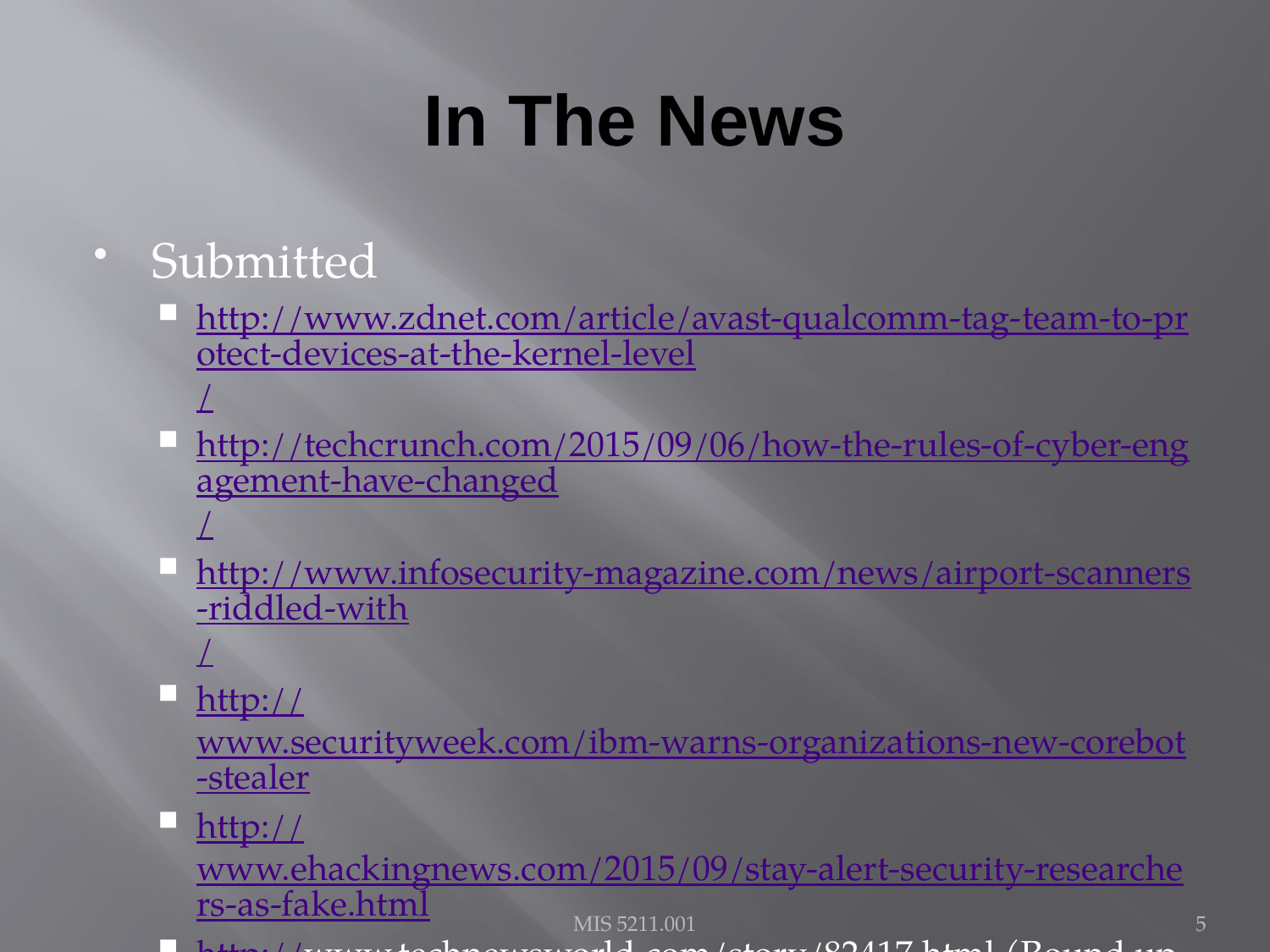

# In The News
Submitted
http://www.zdnet.com/article/avast-qualcomm-tag-team-to-protect-devices-at-the-kernel-level/
http://techcrunch.com/2015/09/06/how-the-rules-of-cyber-engagement-have-changed/
http://www.infosecurity-magazine.com/news/airport-scanners-riddled-with/
http://www.securityweek.com/ibm-warns-organizations-new-corebot-stealer
http://www.ehackingnews.com/2015/09/stay-alert-security-researchers-as-fake.html
http://www.technewsworld.com/story/82417.html (Round up Ashley Madison Hackers)

MIS 5211.001
5